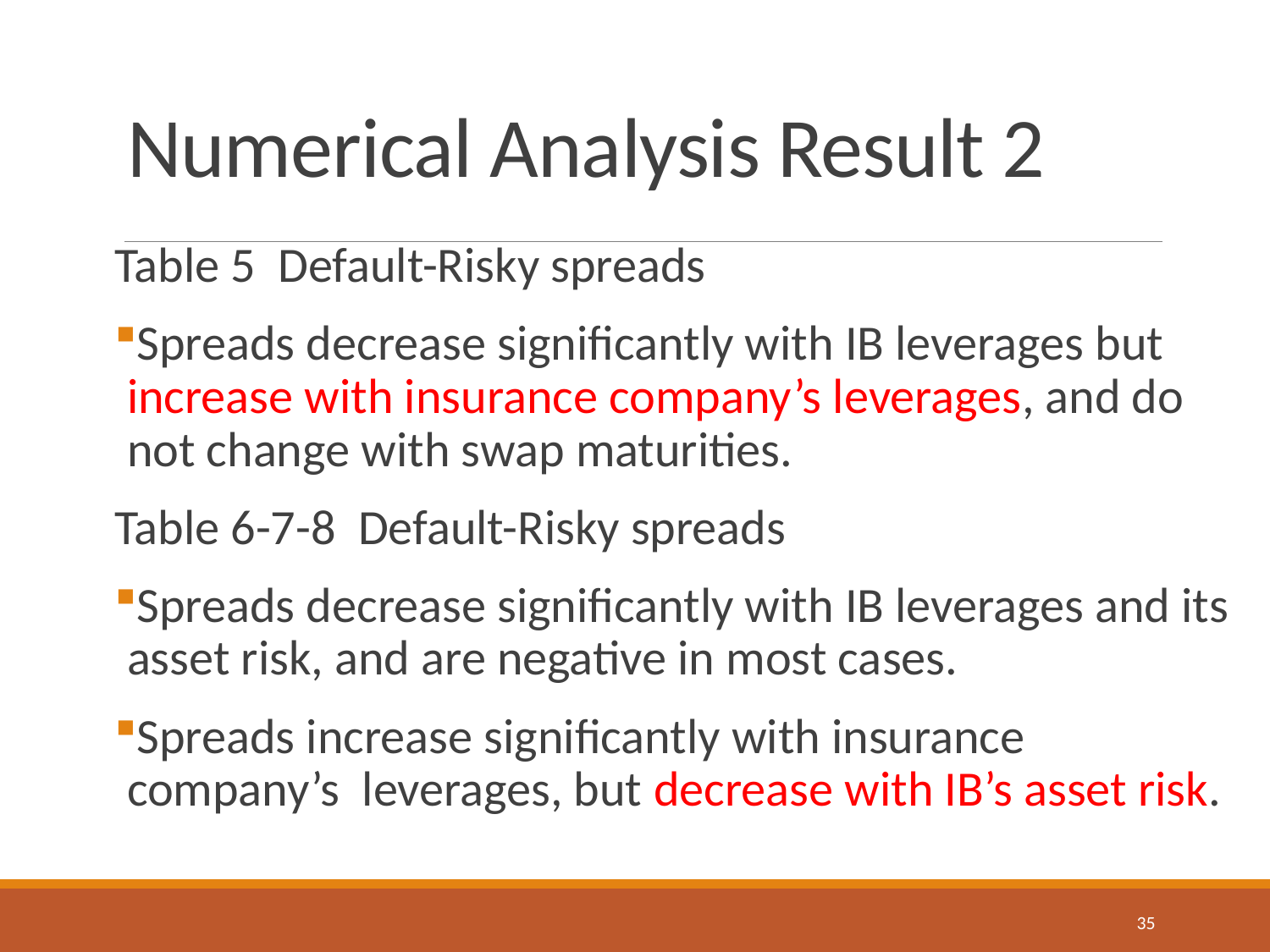

# Numerical Analysis Result 2
Table 5  Default-Risky spreads
Spreads decrease significantly with IB leverages but increase with insurance company’s leverages, and do not change with swap maturities.
Table 6-7-8  Default-Risky spreads
Spreads decrease significantly with IB leverages and its asset risk, and are negative in most cases.
Spreads increase significantly with insurance company’s  leverages, but decrease with IB’s asset risk.

35